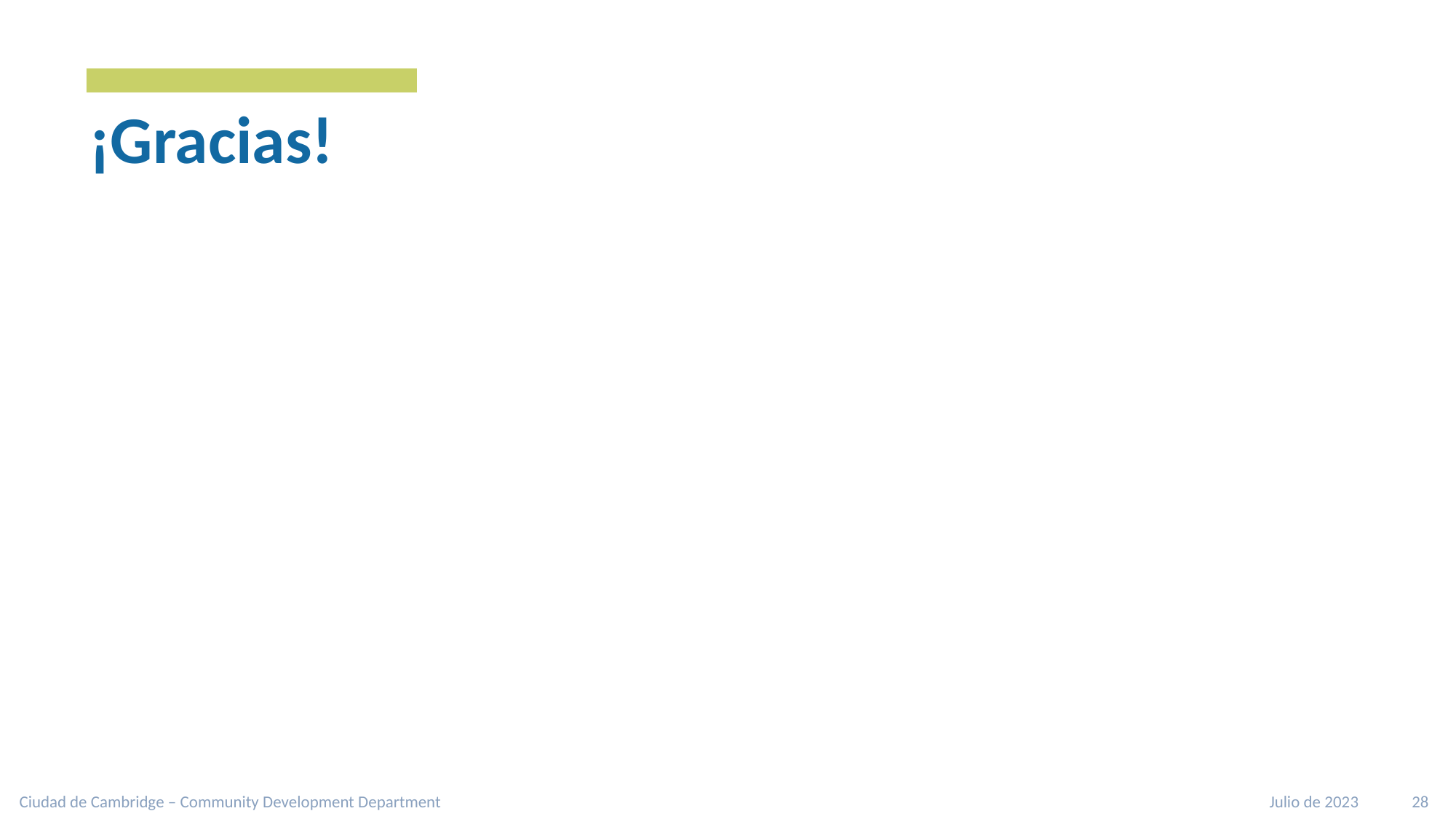

# ¡Gracias!
Ciudad de Cambridge – Community Development Department
Julio de 2023              28